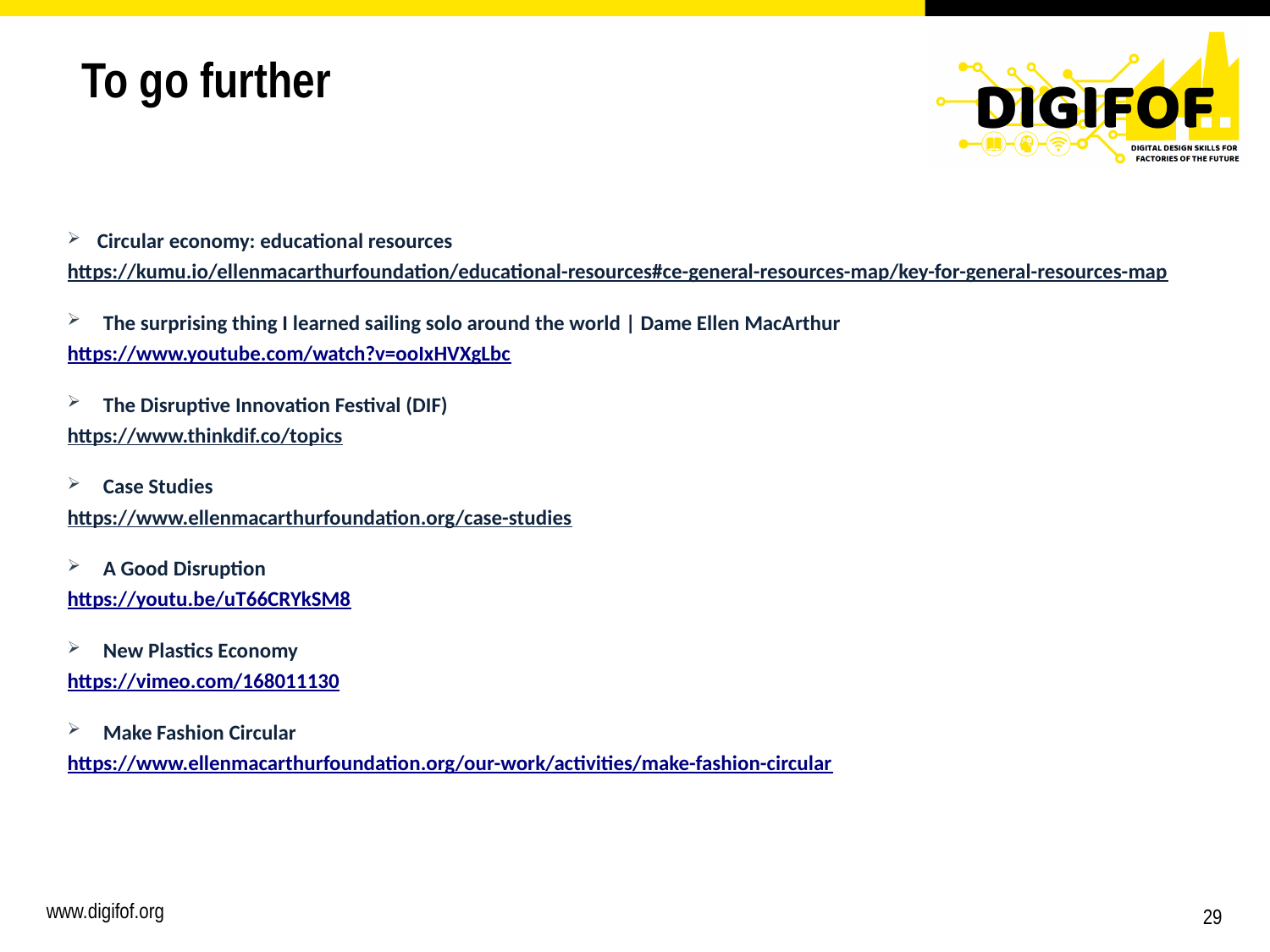

To go further
Circular economy: educational resources
https://kumu.io/ellenmacarthurfoundation/educational-resources#ce-general-resources-map/key-for-general-resources-map
The surprising thing I learned sailing solo around the world | Dame Ellen MacArthur
https://www.youtube.com/watch?v=ooIxHVXgLbc
The Disruptive Innovation Festival (DIF)
https://www.thinkdif.co/topics
Case Studies
https://www.ellenmacarthurfoundation.org/case-studies
A Good Disruption
https://youtu.be/uT66CRYkSM8
New Plastics Economy
https://vimeo.com/168011130
Make Fashion Circular
https://www.ellenmacarthurfoundation.org/our-work/activities/make-fashion-circular

29